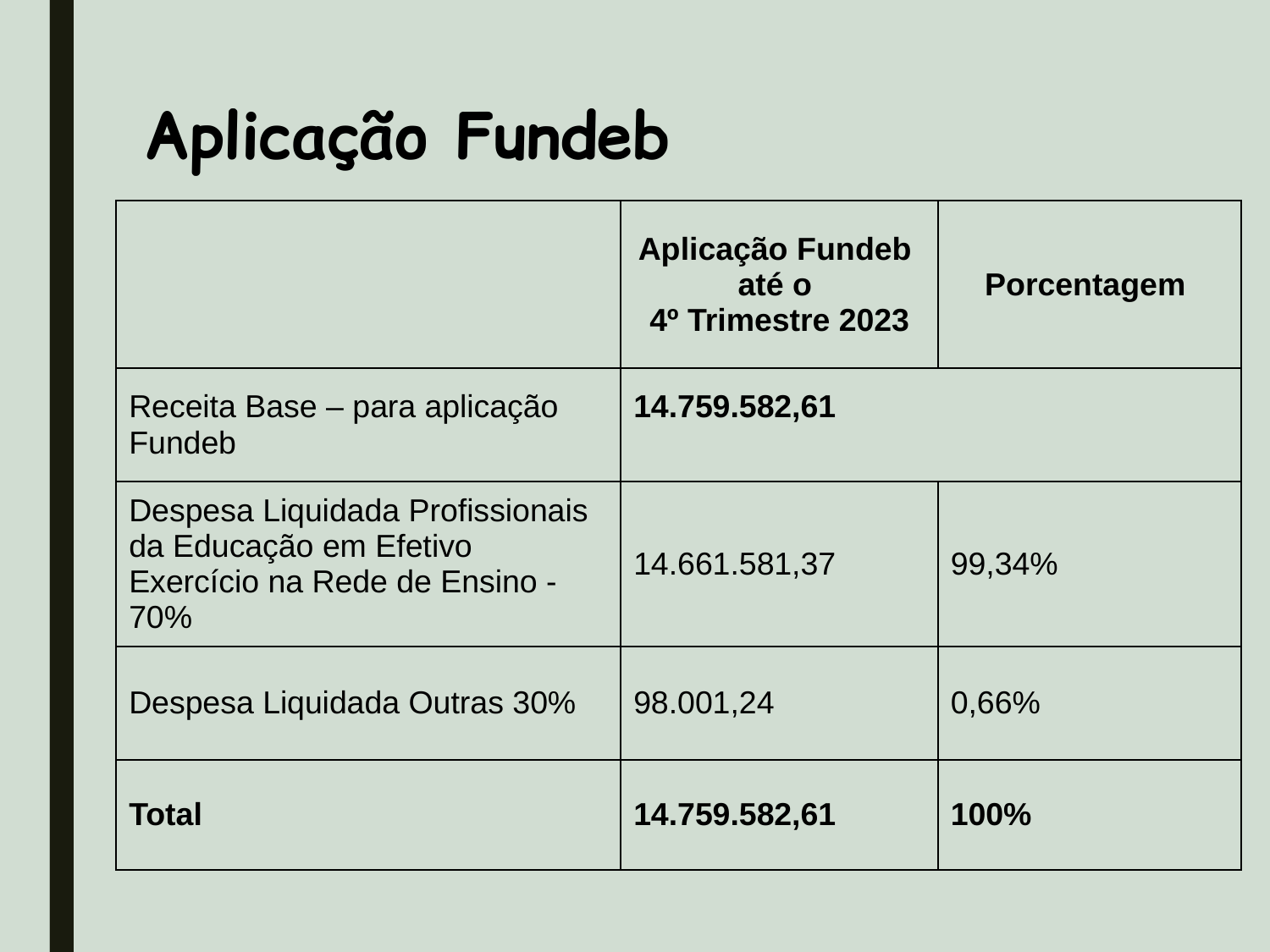

Aplicação Fundeb
|  | Aplicação Fundeb até o 4º Trimestre 2023 | Porcentagem |
| --- | --- | --- |
| Receita Base – para aplicação Fundeb | 14.759.582,61 |  |
| Despesa Liquidada Profissionais da Educação em Efetivo Exercício na Rede de Ensino - 70% | 14.661.581,37 | 99,34% |
| Despesa Liquidada Outras 30% | 98.001,24 | 0,66% |
| Total | 14.759.582,61 | 100% |